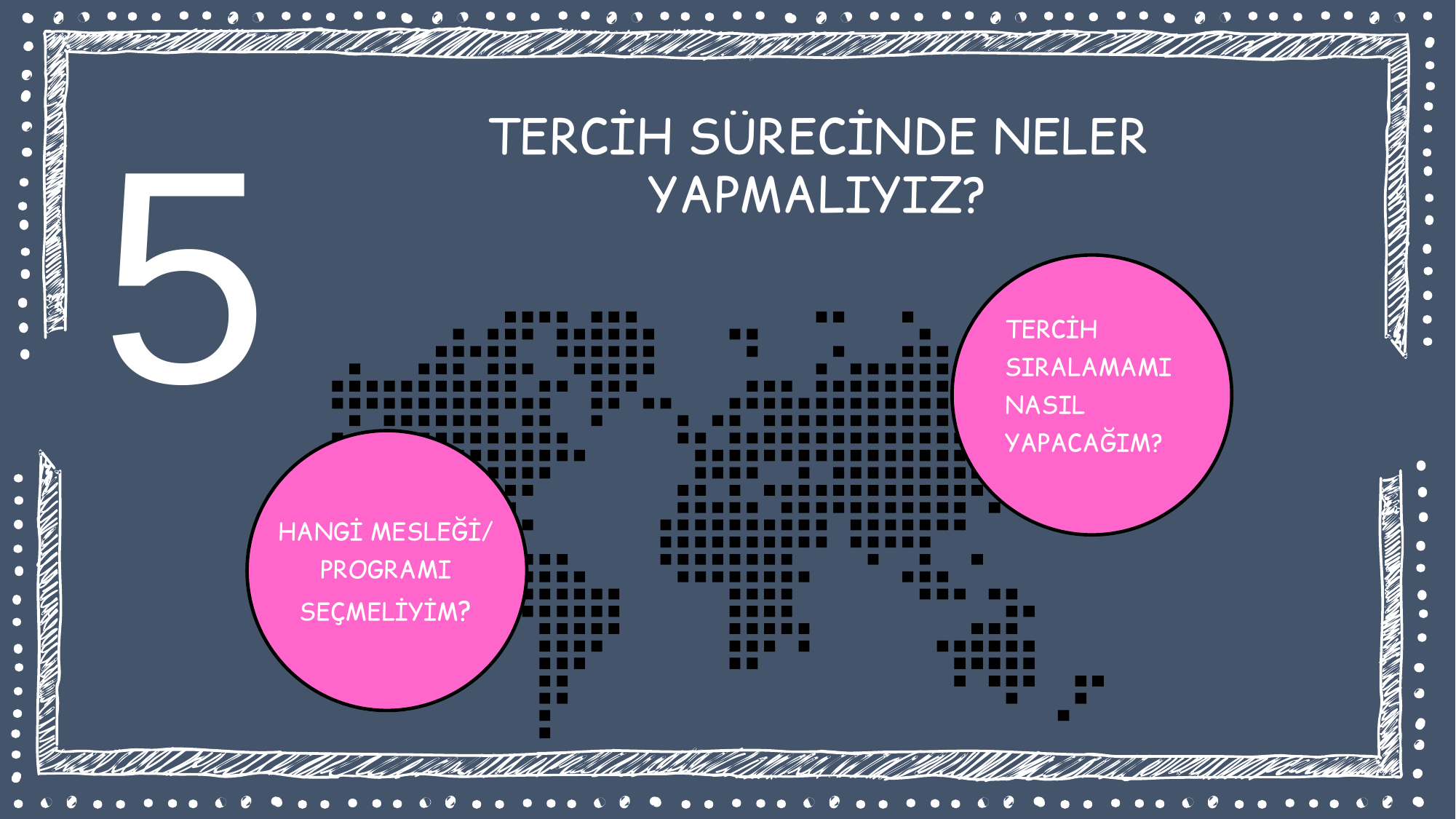

5
TERCİH SÜRECİNDE NELER YAPMALIYIZ?

TERCİH SIRALAMAMI NASIL YAPACAĞIM?

HANGİ MESLEĞİ/ PROGRAMI SEÇMELİYİM?